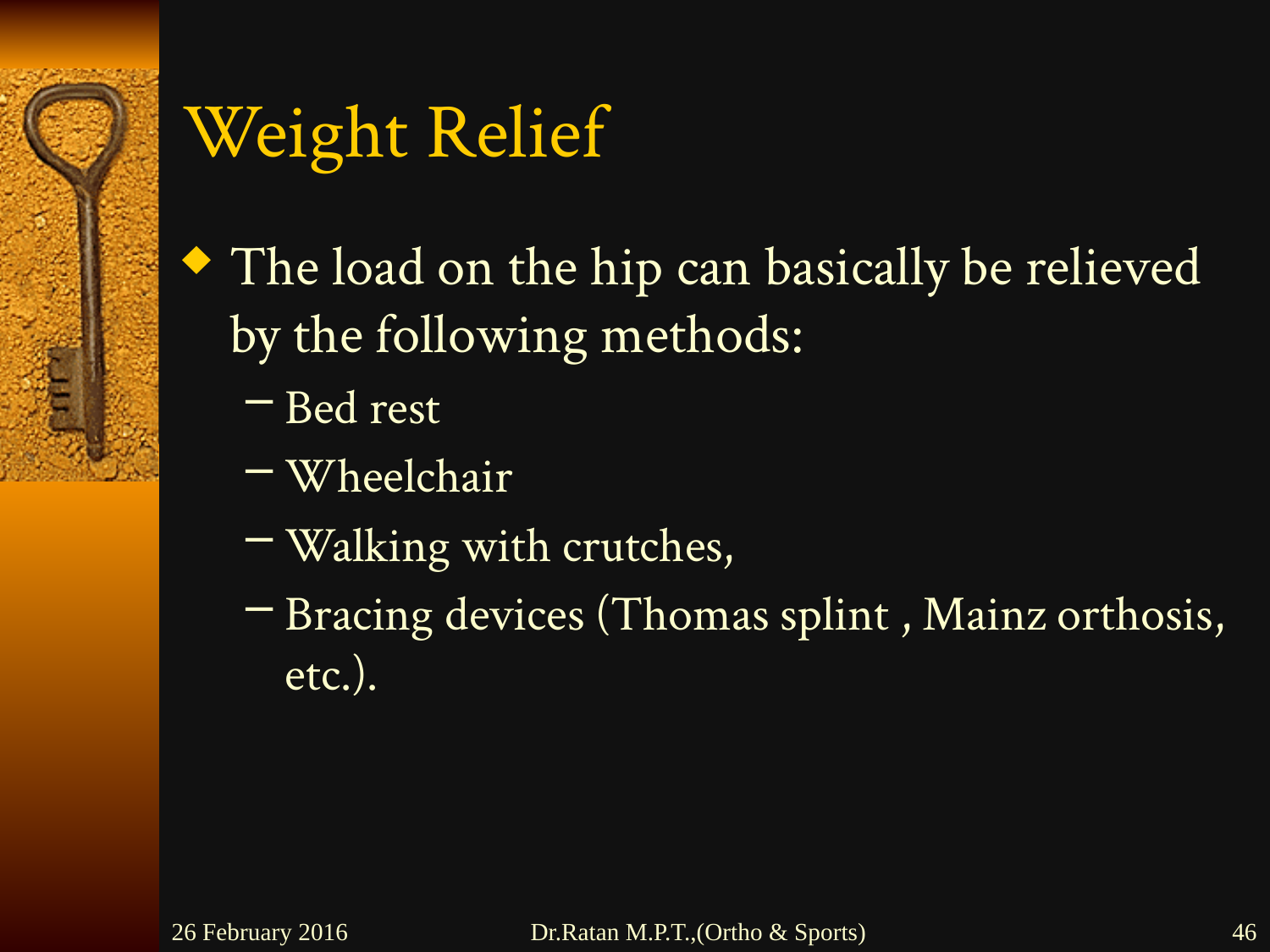

# Weight Relief
The load on the hip can basically be relieved by the following methods:
Bed rest
Wheelchair
Walking with crutches,
Bracing devices (Thomas splint , Mainz orthosis, etc.).
26 February 2016
Dr.Ratan M.P.T.,(Ortho & Sports)
46